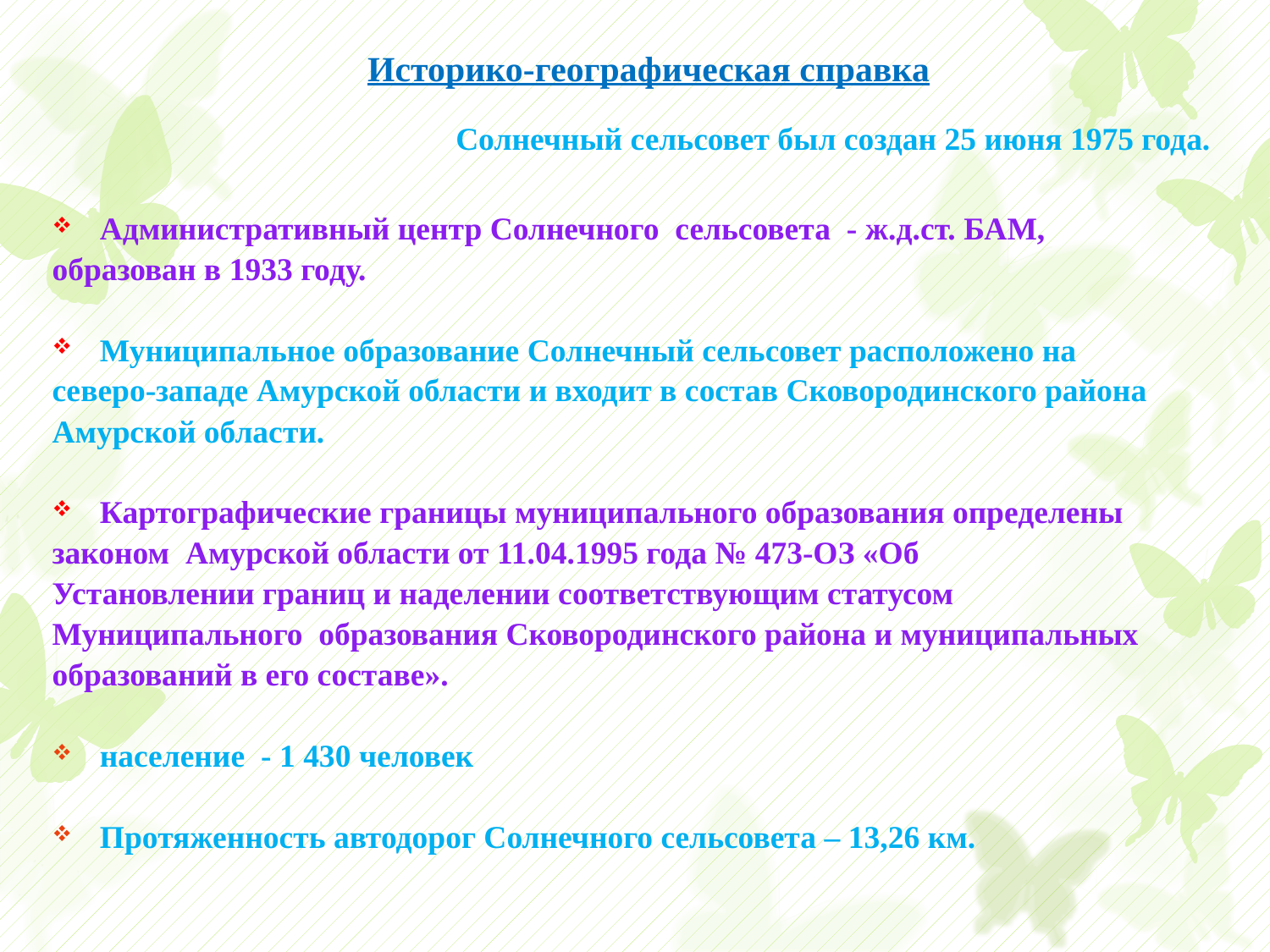

Историко-географическая справка
Солнечный сельсовет был создан 25 июня 1975 года.
Административный центр Солнечного  сельсовета  - ж.д.ст. БАМ,
образован в 1933 году.

Муниципальное образование Солнечный сельсовет расположено на
северо-западе Амурской области и входит в состав Сковородинского района
Амурской области.

Картографические границы муниципального образования определены
законом  Амурской области от 11.04.1995 года № 473-ОЗ «Об
Установлении границ и наделении соответствующим статусом
Муниципального  образования Сковородинского района и муниципальных
образований в его составе».

население  - 1 430 человек

Протяженность автодорог Солнечного сельсовета – 13,26 км.